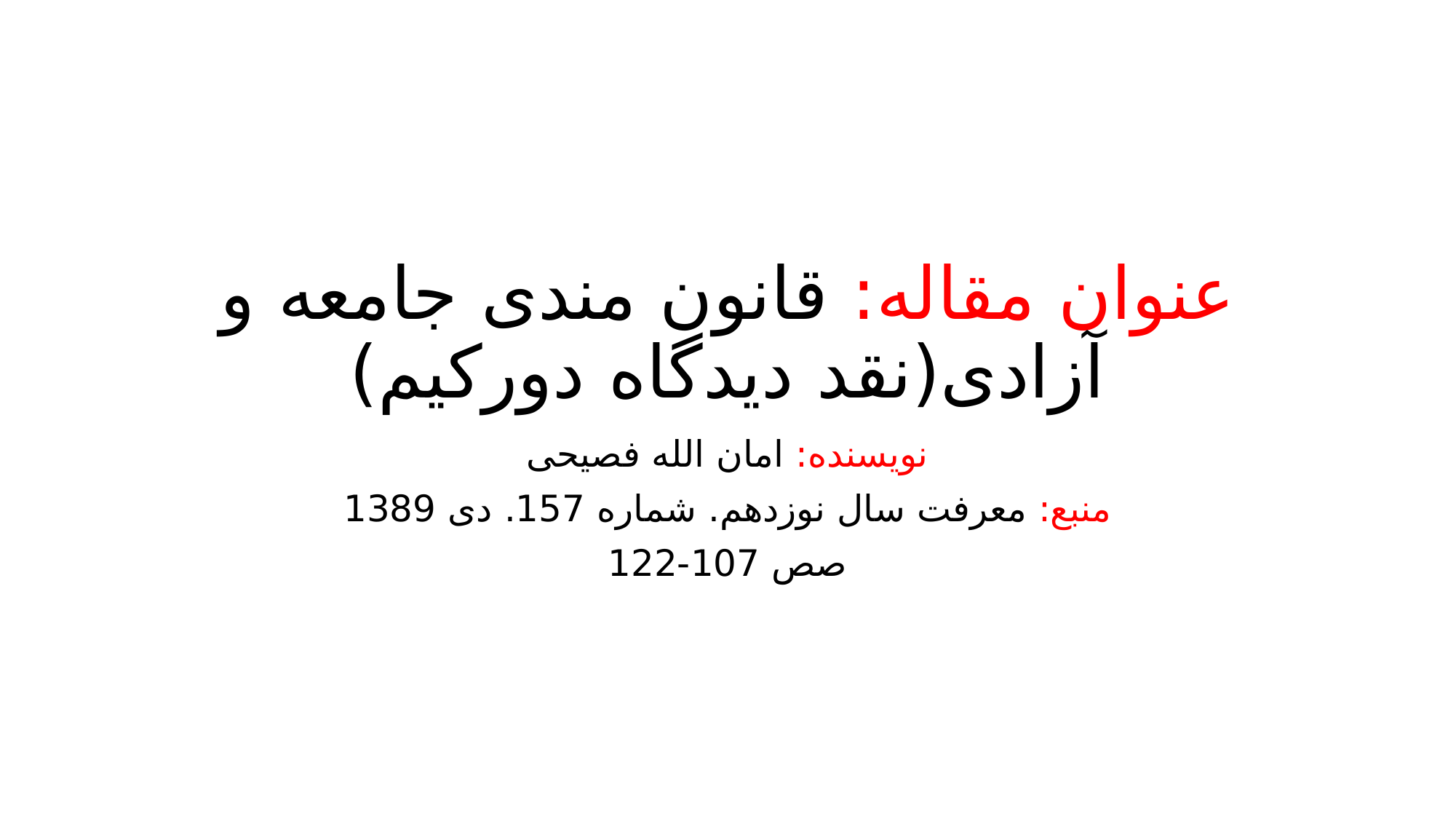

# عنوان مقاله: قانون مندی جامعه و آزادی(نقد دیدگاه دورکیم)
نویسنده: امان الله فصیحی
منبع: معرفت سال نوزدهم. شماره 157. دی 1389
صص 107-122